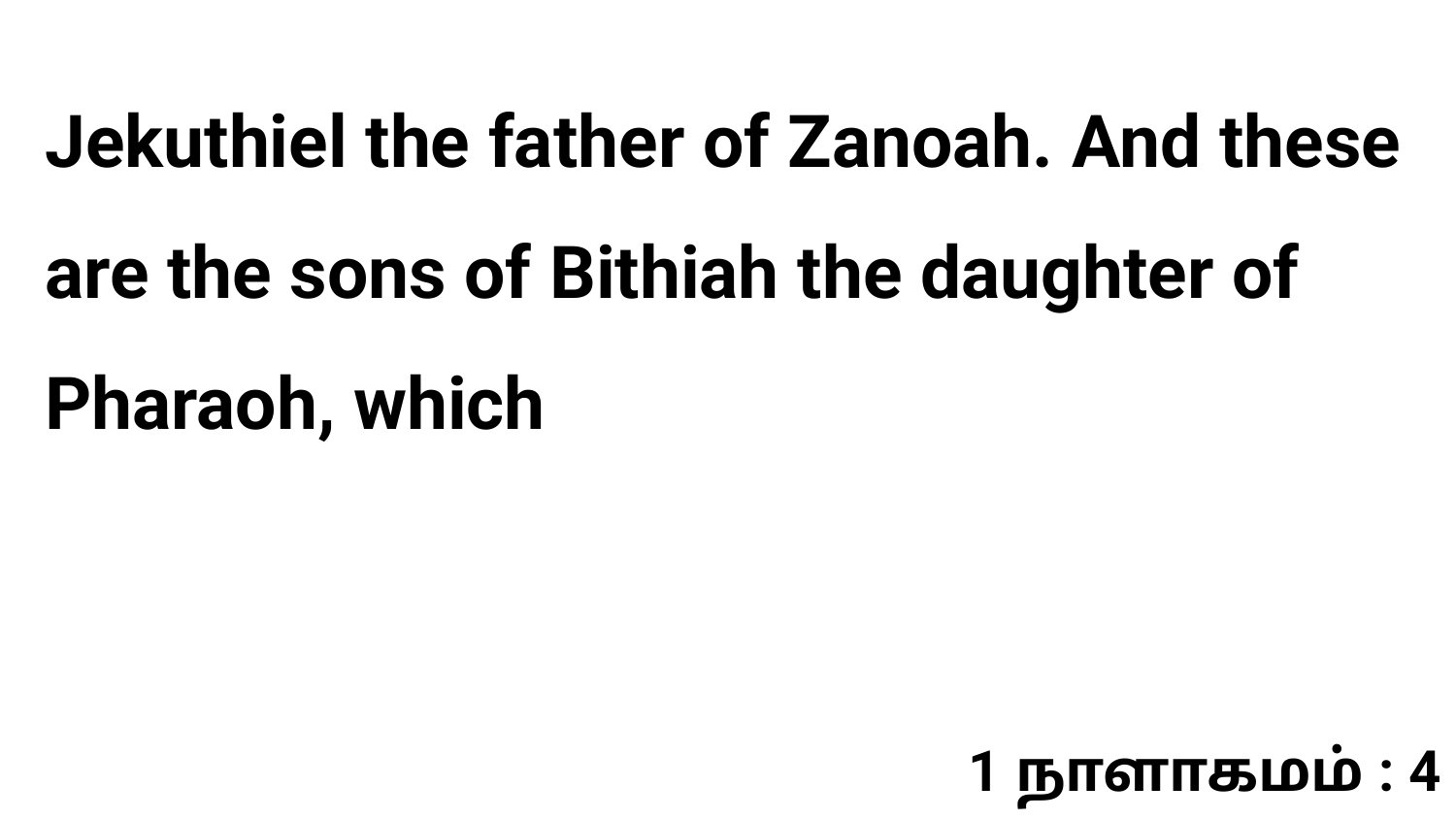

Jekuthiel the father of Zanoah. And these are the sons of Bithiah the daughter of Pharaoh, which
1 நாளாகமம் : 4